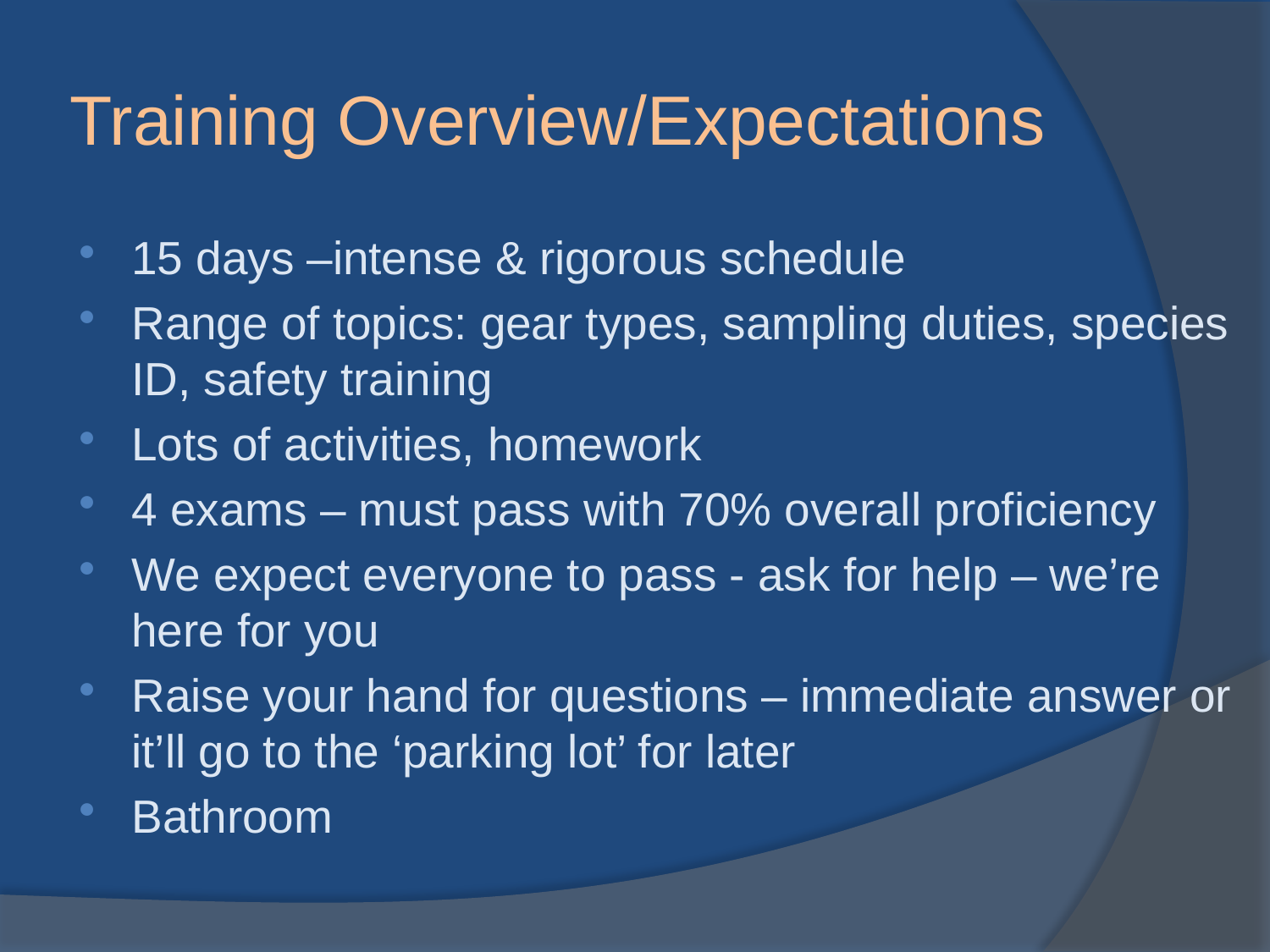

# Training Overview/Expectations
15 days –intense & rigorous schedule
Range of topics: gear types, sampling duties, species ID, safety training
Lots of activities, homework
4 exams – must pass with 70% overall proficiency
We expect everyone to pass - ask for help – we’re here for you
Raise your hand for questions – immediate answer or it’ll go to the ‘parking lot’ for later
Bathroom